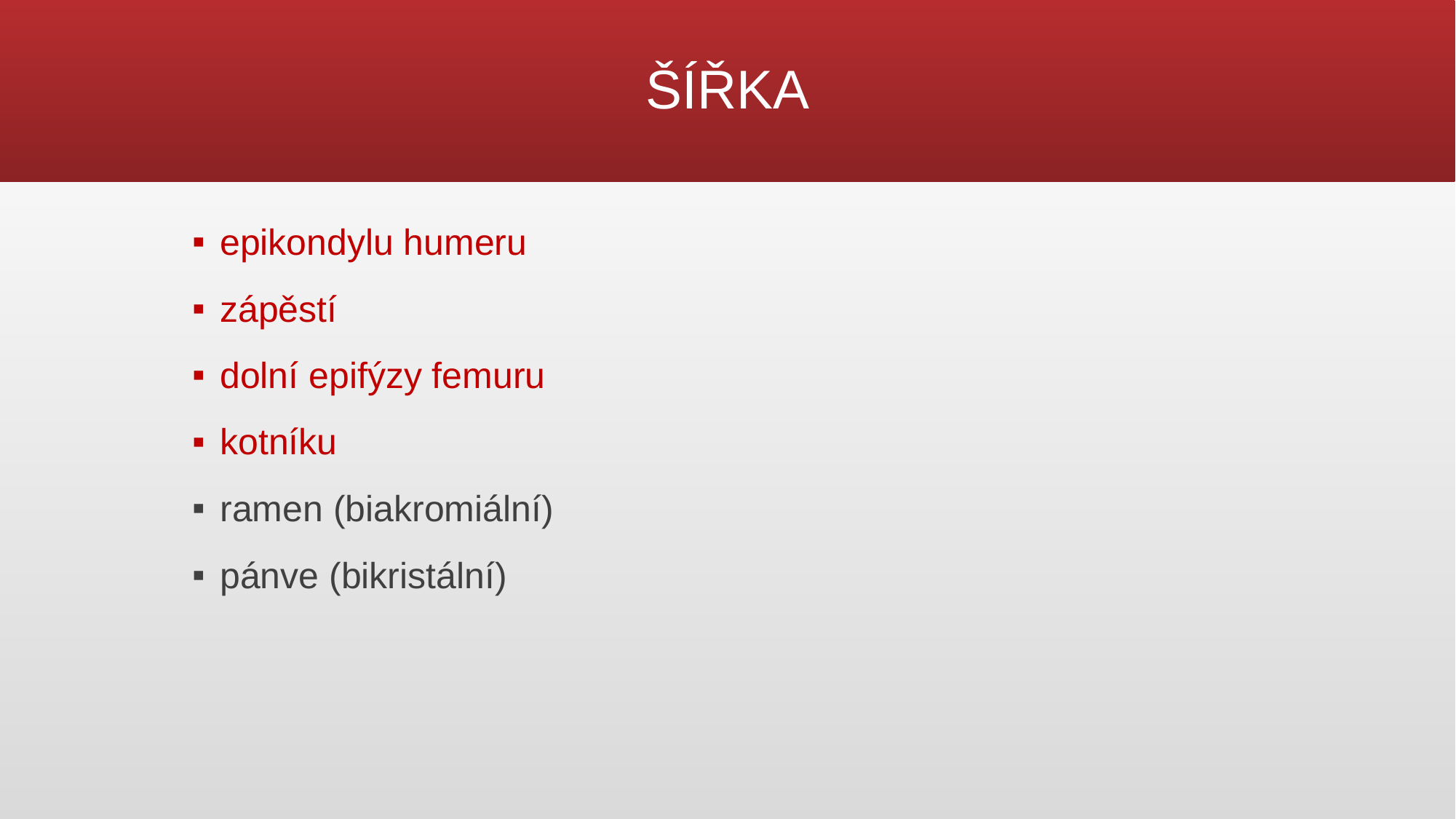

# ŠÍŘKA
epikondylu humeru
zápěstí
dolní epifýzy femuru
kotníku
ramen (biakromiální)
pánve (bikristální)